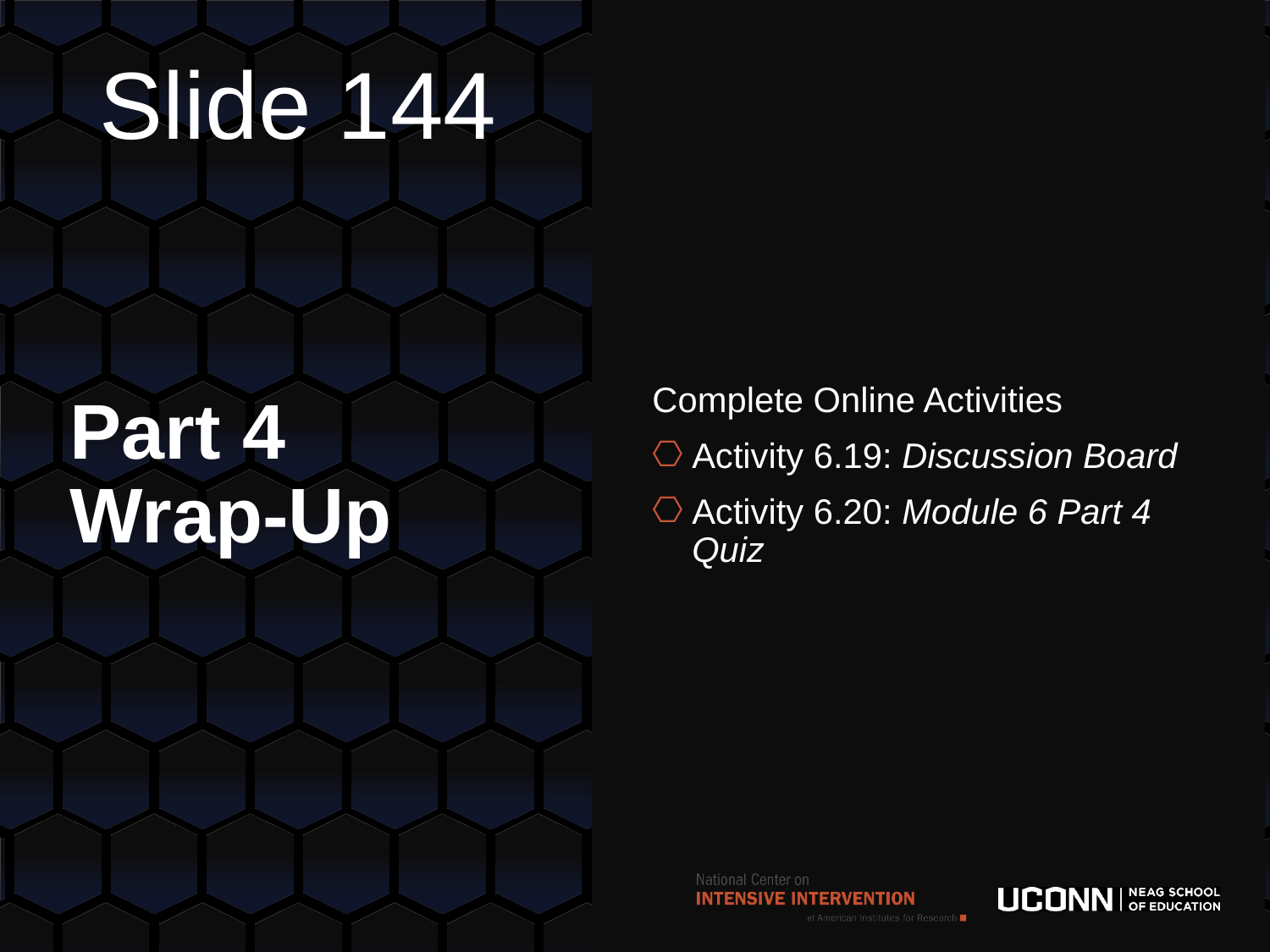

# Slide 144
Complete Online Activities
Activity 6.19: Discussion Board
Activity 6.20: Module 6 Part 4 Quiz
Part 4 Wrap-Up